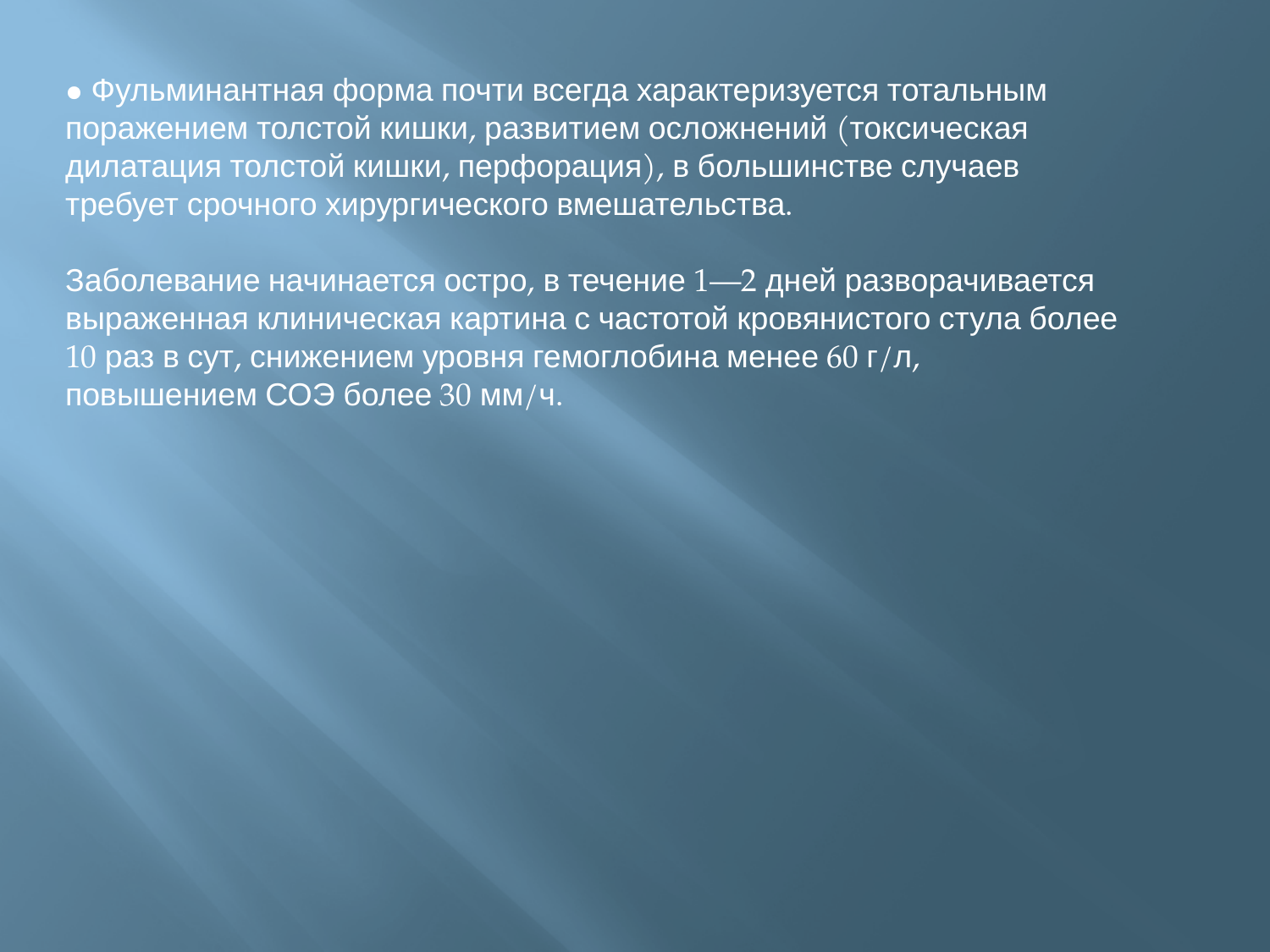

• Фульминантная форма почти всегда характеризуется тотальным поражением толстой кишки, развитием осложнений (токсическая дилатация толстой кишки, перфорация), в большинстве случаев требует срочного хирургического вмешательства.

Заболевание начинается остро, в течение 1—2 дней разворачивается выраженная клиническая картина с частотой кровянистого стула более 10 раз в сут, снижением уровня гемоглобина менее 60 г/л, повышением СОЭ более 30 мм/ч.